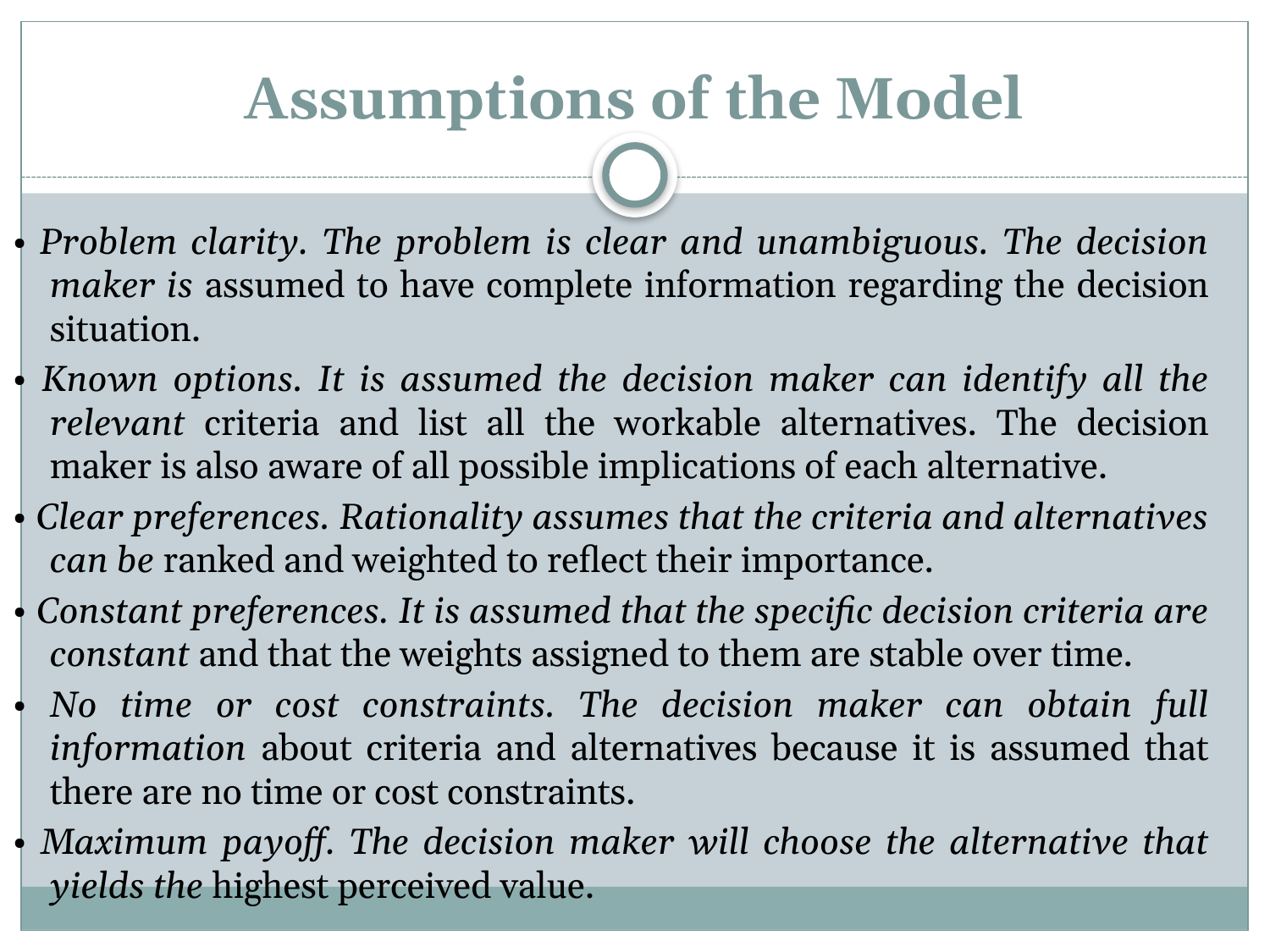

# Assumptions of the Model
• Problem clarity. The problem is clear and unambiguous. The decision maker is assumed to have complete information regarding the decision situation.
• Known options. It is assumed the decision maker can identify all the relevant criteria and list all the workable alternatives. The decision maker is also aware of all possible implications of each alternative.
• Clear preferences. Rationality assumes that the criteria and alternatives can be ranked and weighted to reflect their importance.
• Constant preferences. It is assumed that the specific decision criteria are constant and that the weights assigned to them are stable over time.
• No time or cost constraints. The decision maker can obtain full information about criteria and alternatives because it is assumed that there are no time or cost constraints.
• Maximum payoff. The decision maker will choose the alternative that yields the highest perceived value.